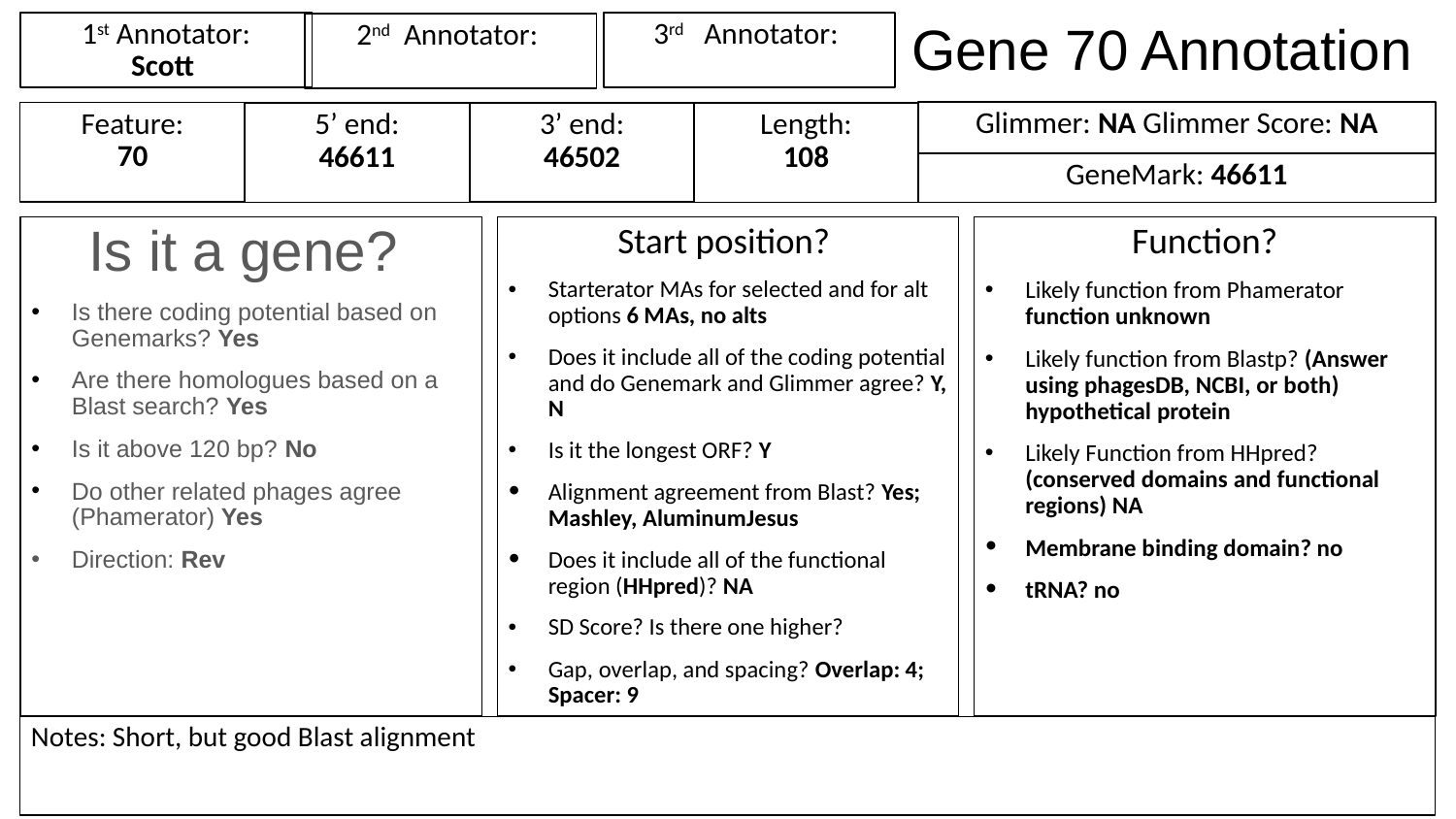

# Gene 70 Annotation
1st Annotator:
Scott
3rd   Annotator:
2nd  Annotator:
Glimmer: NA Glimmer Score: NA
Feature:
70
3’ end:
46502
Length:
108
5’ end:
46611
GeneMark: 46611
Is it a gene?
Is there coding potential based on Genemarks? Yes
Are there homologues based on a Blast search? Yes
Is it above 120 bp? No
Do other related phages agree (Phamerator) Yes
Direction: Rev
Start position?
Starterator MAs for selected and for alt options 6 MAs, no alts
Does it include all of the coding potential and do Genemark and Glimmer agree? Y, N
Is it the longest ORF? Y
Alignment agreement from Blast? Yes; Mashley, AluminumJesus
Does it include all of the functional region (HHpred)? NA
SD Score? Is there one higher?
Gap, overlap, and spacing? Overlap: 4; Spacer: 9
Function?
Likely function from Phamerator function unknown
Likely function from Blastp? (Answer using phagesDB, NCBI, or both) hypothetical protein
Likely Function from HHpred? (conserved domains and functional regions) NA
Membrane binding domain? no
tRNA? no

Notes: Short, but good Blast alignment